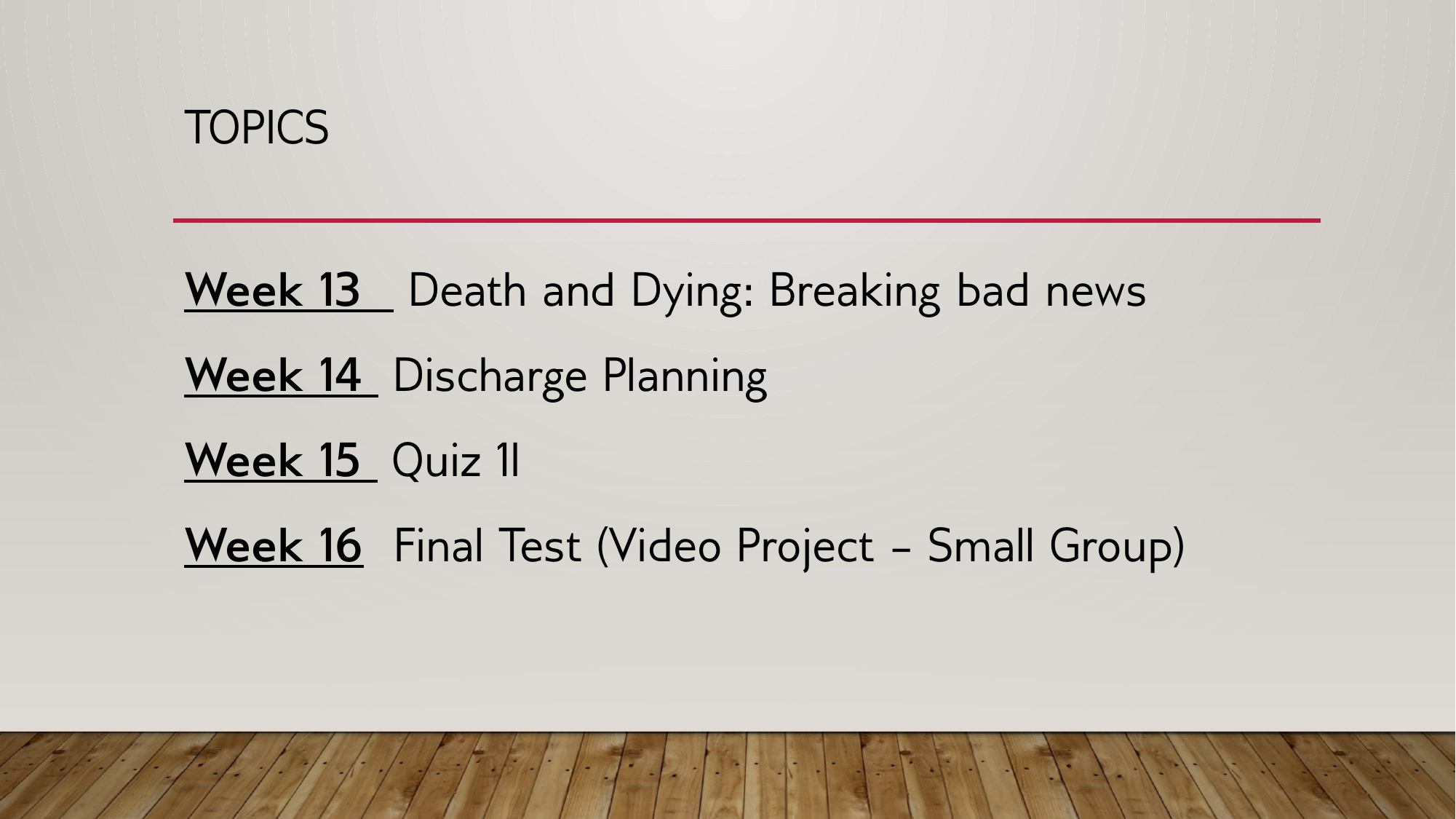

# topics
Week 13   Death and Dying: Breaking bad news
Week 14  Discharge Planning
Week 15  Quiz 1I
Week 16  Final Test (Video Project – Small Group)